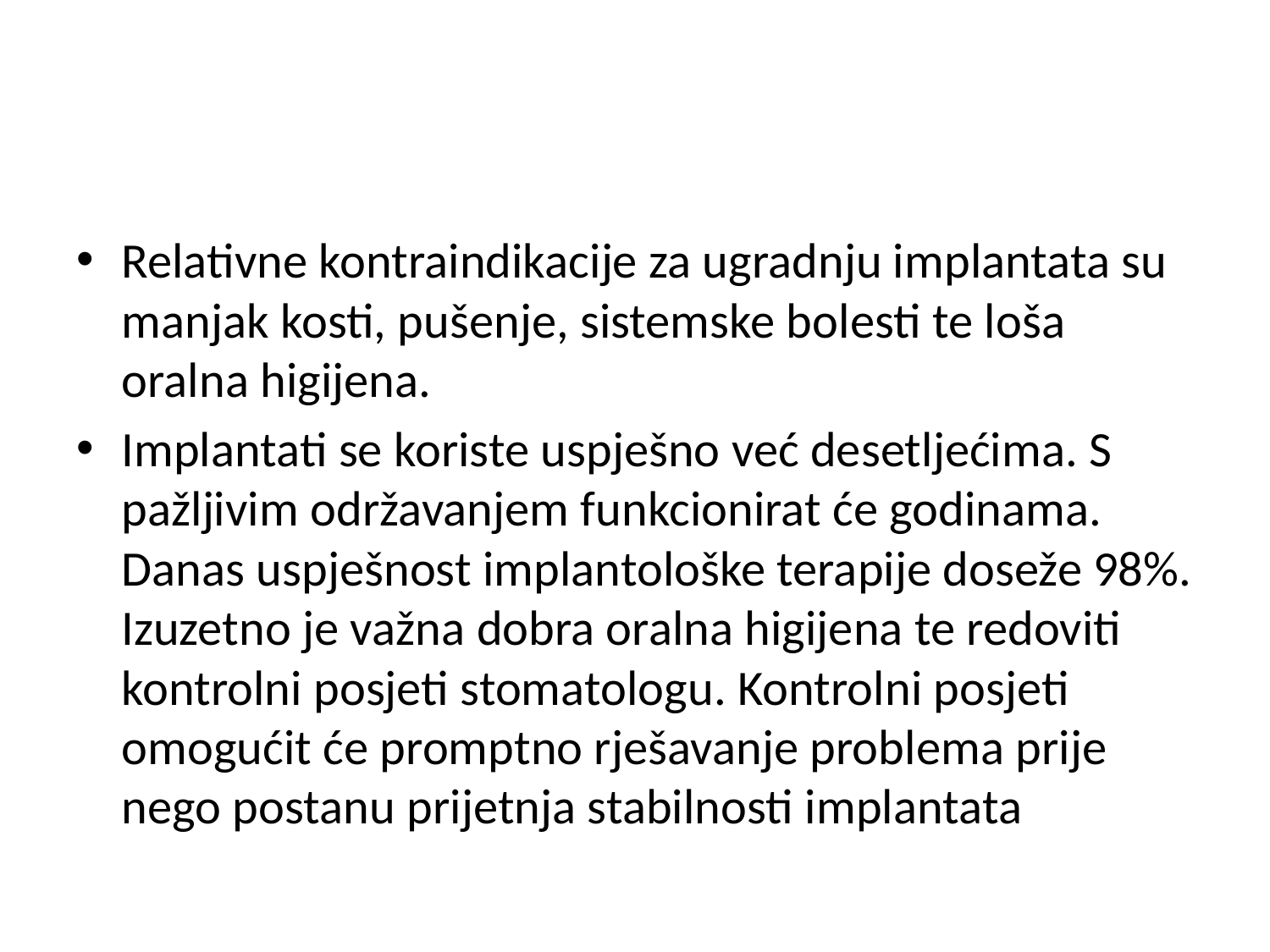

#
Relativne kontraindikacije za ugradnju implantata su manjak kosti, pušenje, sistemske bolesti te loša oralna higijena.
Implantati se koriste uspješno već desetljećima. S pažljivim održavanjem funkcionirat će godinama. Danas uspješnost implantološke terapije doseže 98%. Izuzetno je važna dobra oralna higijena te redoviti kontrolni posjeti stomatologu. Kontrolni posjeti omogućit će promptno rješavanje problema prije nego postanu prijetnja stabilnosti implantata